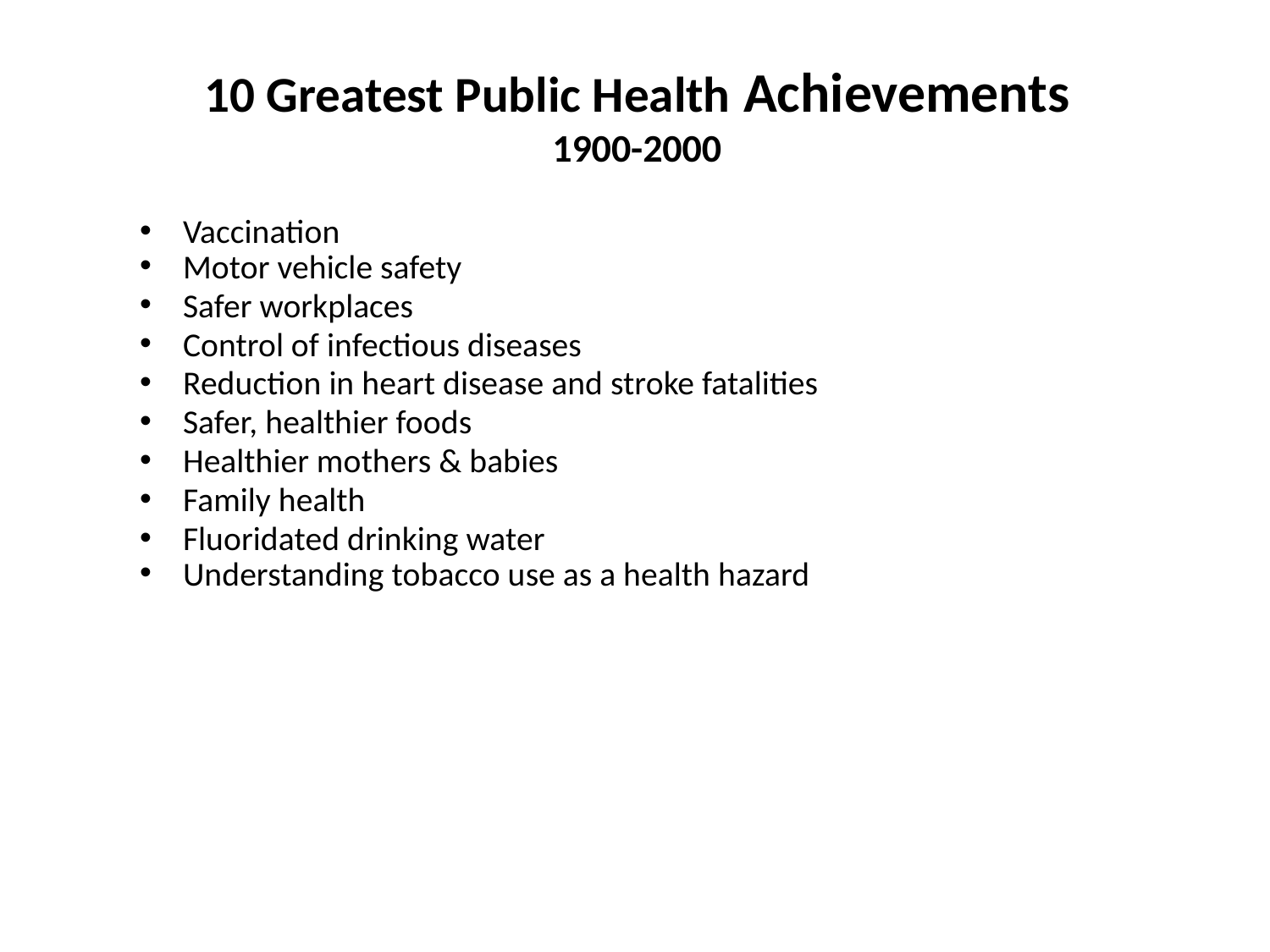

# 10 Greatest Public Health Achievements 1900-2000
Vaccination
Motor vehicle safety
Safer workplaces
Control of infectious diseases
Reduction in heart disease and stroke fatalities
Safer, healthier foods
Healthier mothers & babies
Family health
Fluoridated drinking water
Understanding tobacco use as a health hazard